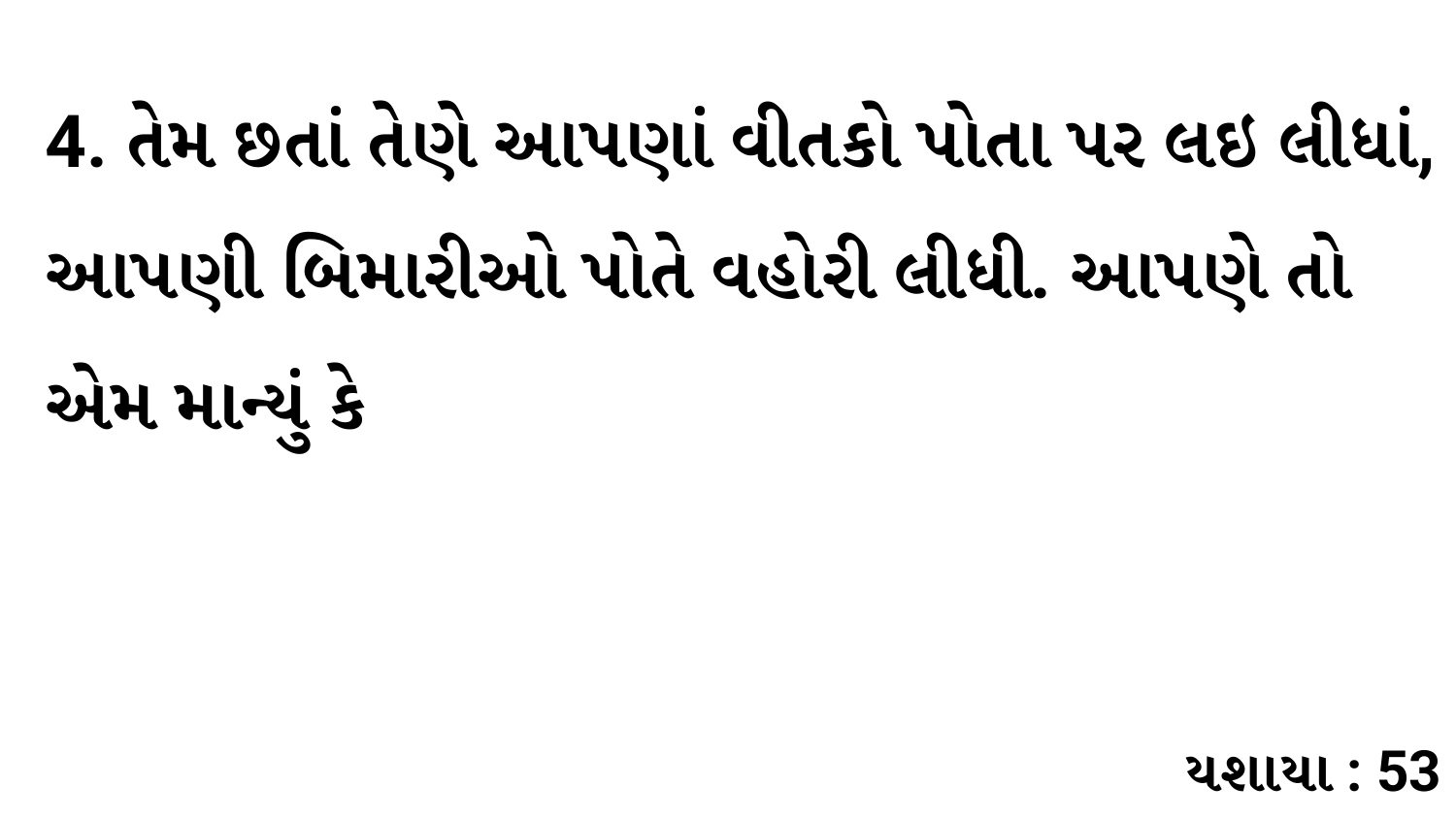

4. તેમ છતાં તેણે આપણાં વીતકો પોતા પર લઇ લીધાં, આપણી બિમારીઓ પોતે વહોરી લીધી. આપણે તો એમ માન્યું કે
યશાયા : 53